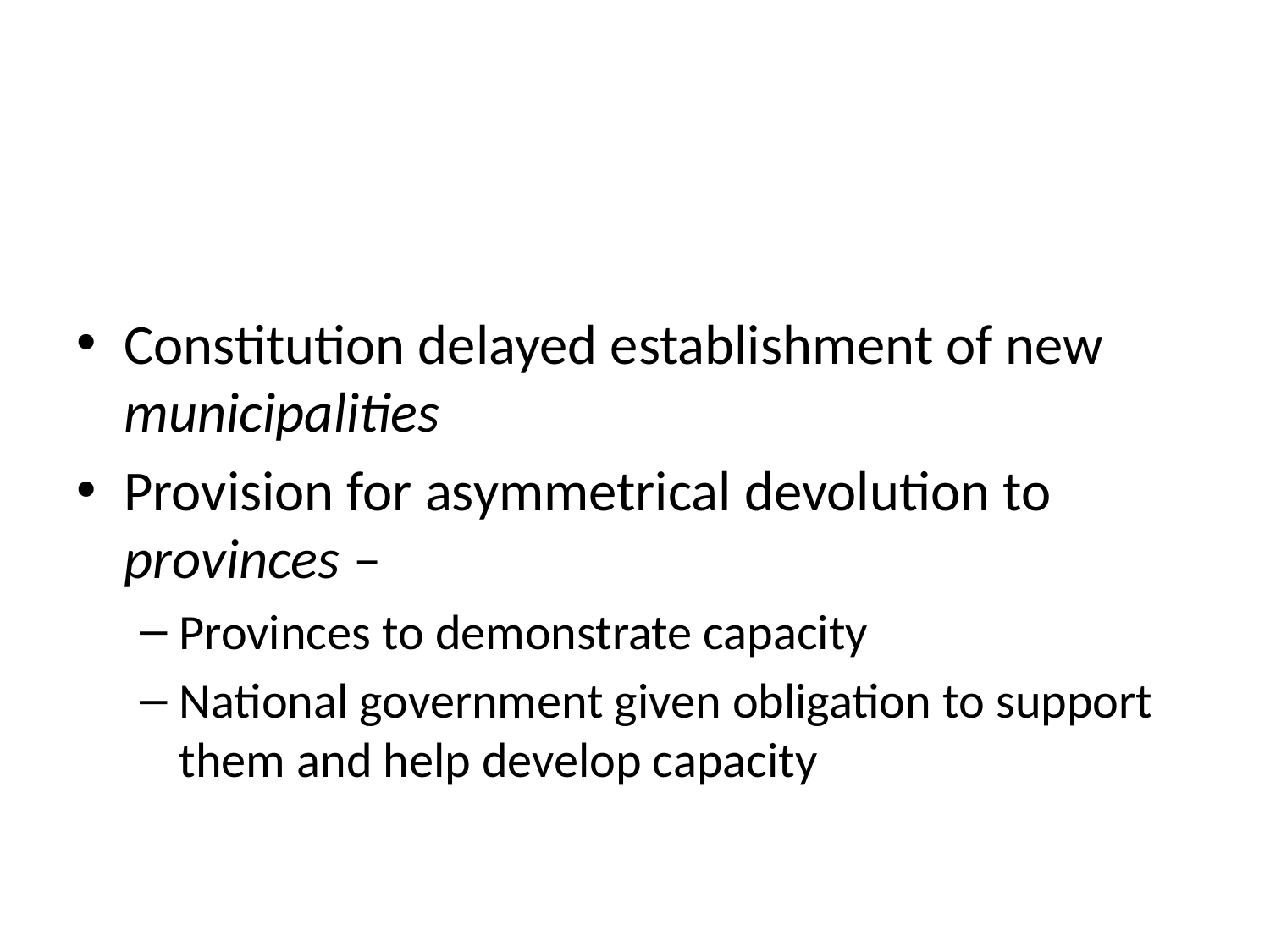

#

Constitution delayed establishment of new municipalities
Provision for asymmetrical devolution to provinces –
Provinces to demonstrate capacity
National government given obligation to support them and help develop capacity